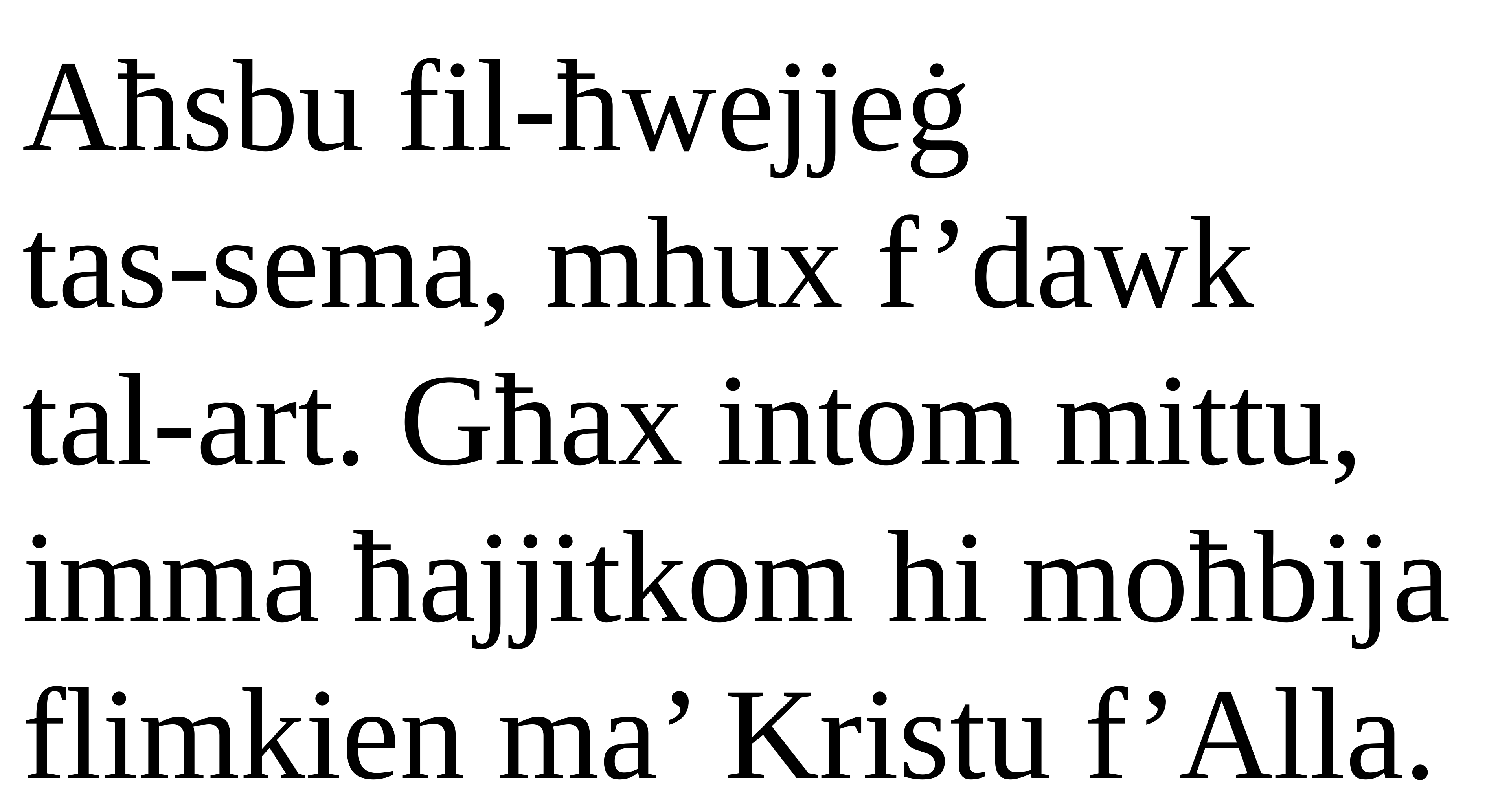

Aħsbu fil-ħwejjeġ
tas-sema, mhux f’dawk
tal-art. Għax intom mittu, imma ħajjitkom hi moħbija flimkien ma’ Kristu f’Alla.